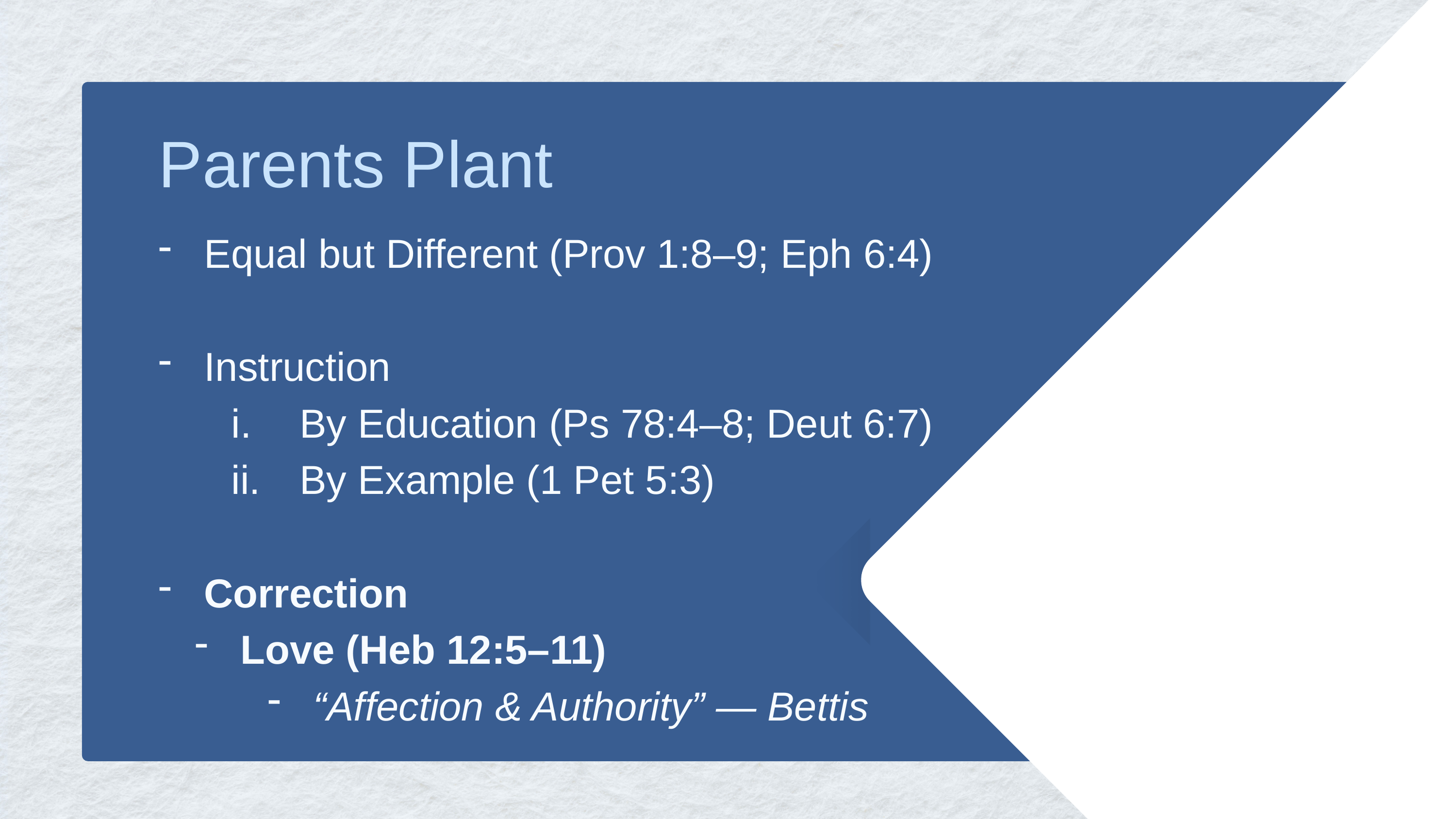

Parents Plant

Equal but Different (Prov 1:8–9; Eph 6:4)

Instruction
By Education (Ps 78:4–8; Deut 6:7)
By Example (1 Pet 5:3)

Correction
Love (Heb 12:5–11)
“Affection & Authority” — Bettis